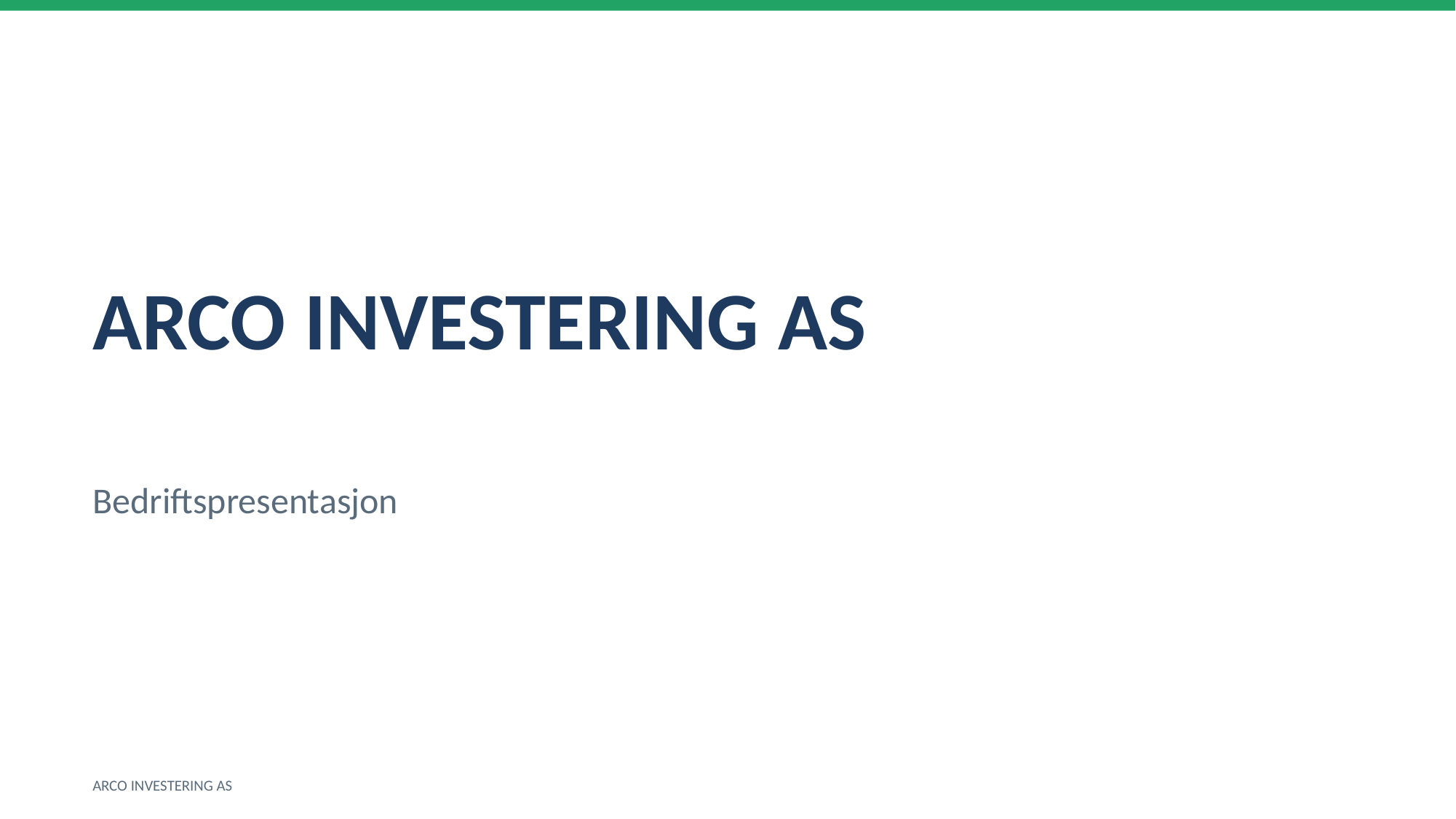

ARCO INVESTERING AS
Bedriftspresentasjon
ARCO INVESTERING AS